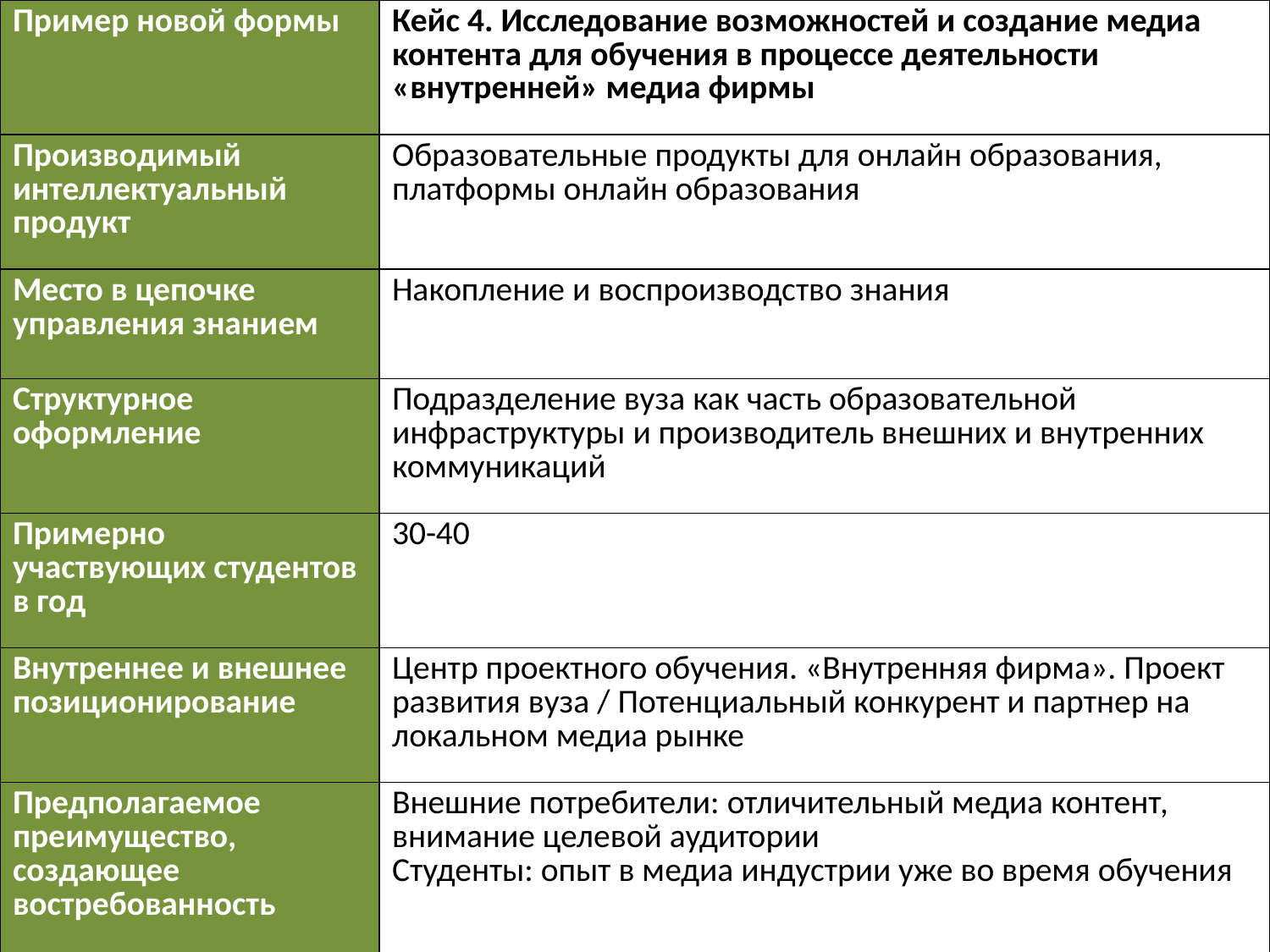

| Пример новой формы | Кейс 4. Исследование возможностей и создание медиа контента для обучения в процессе деятельности «внутренней» медиа фирмы |
| --- | --- |
| Производимый интеллектуальный продукт | Образовательные продукты для онлайн образования, платформы онлайн образования |
| Место в цепочке управления знанием | Накопление и воспроизводство знания |
| Структурное оформление | Подразделение вуза как часть образовательной инфраструктуры и производитель внешних и внутренних коммуникаций |
| Примерно участвующих студентов в год | 30-40 |
| Внутреннее и внешнее позиционирование | Центр проектного обучения. «Внутренняя фирма». Проект развития вуза / Потенциальный конкурент и партнер на локальном медиа рынке |
| Предполагаемое преимущество, создающее востребованность | Внешние потребители: отличительный медиа контент, внимание целевой аудитории Студенты: опыт в медиа индустрии уже во время обучения |